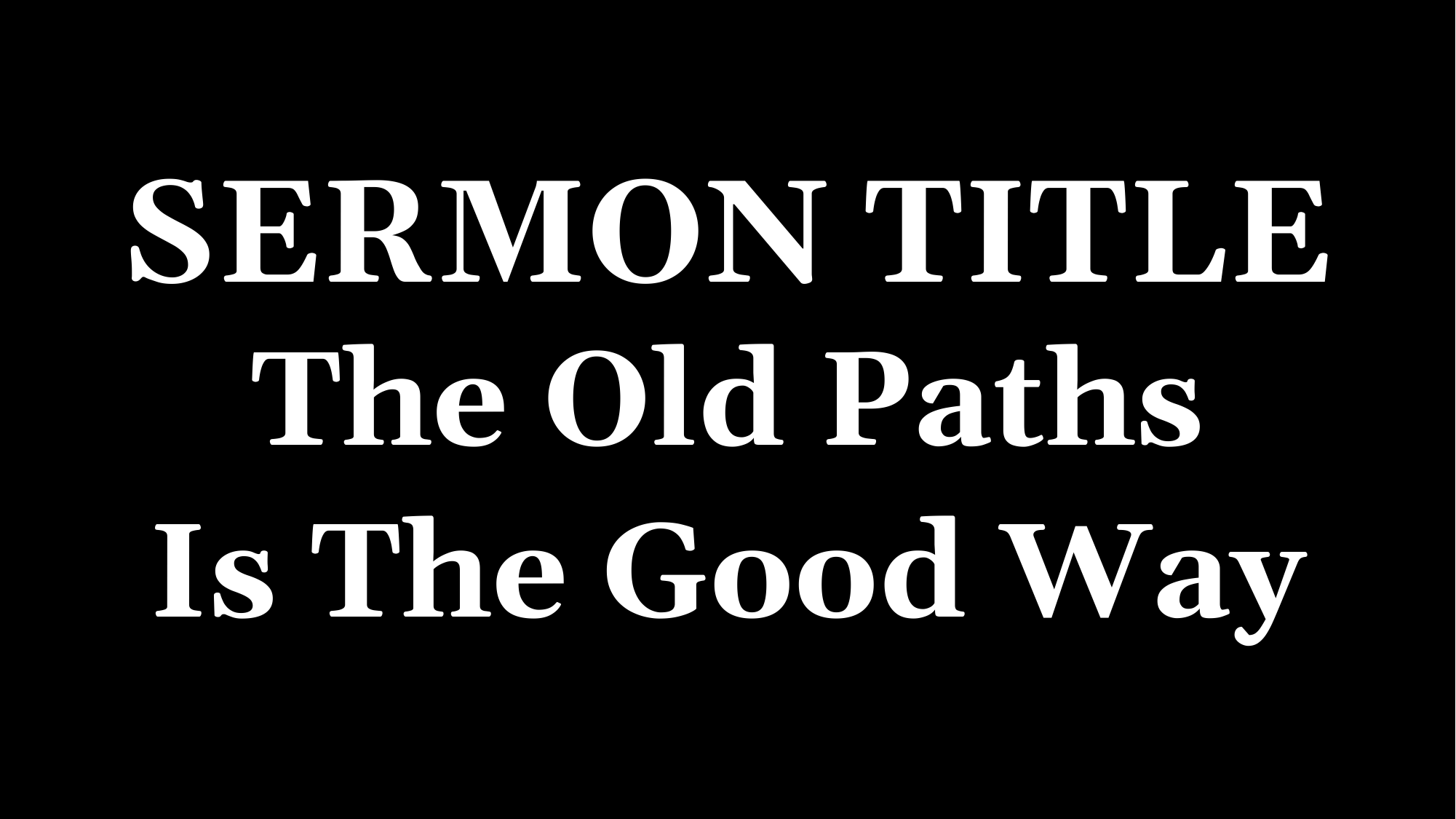

SERMON TITLE
The Old Paths
Is The Good Way